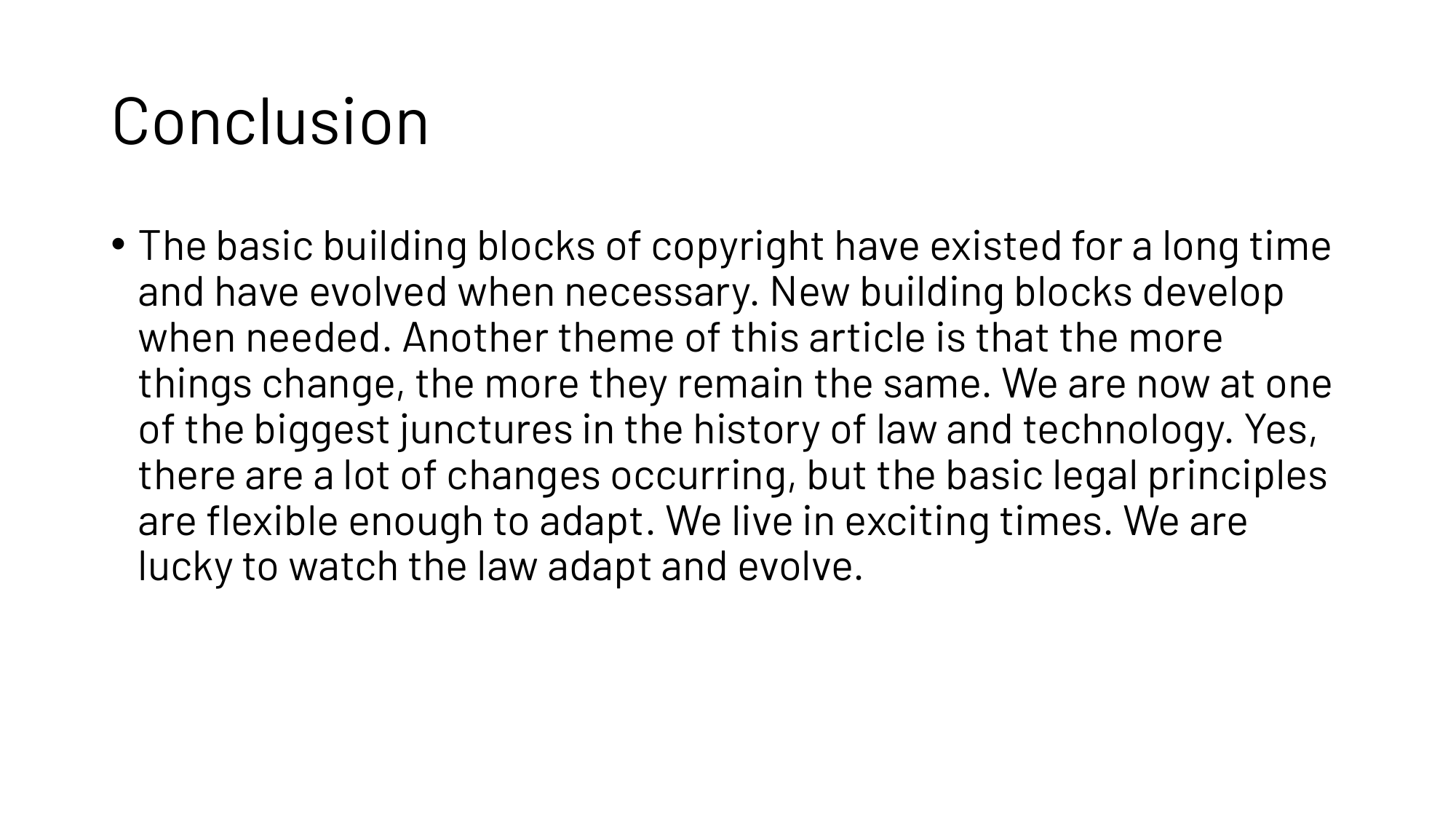

# Conclusion
The basic building blocks of copyright have existed for a long time and have evolved when necessary. New building blocks develop when needed. Another theme of this article is that the more things change, the more they remain the same. We are now at one of the biggest junctures in the history of law and technology. Yes, there are a lot of changes occurring, but the basic legal principles are flexible enough to adapt. We live in exciting times. We are lucky to watch the law adapt and evolve.